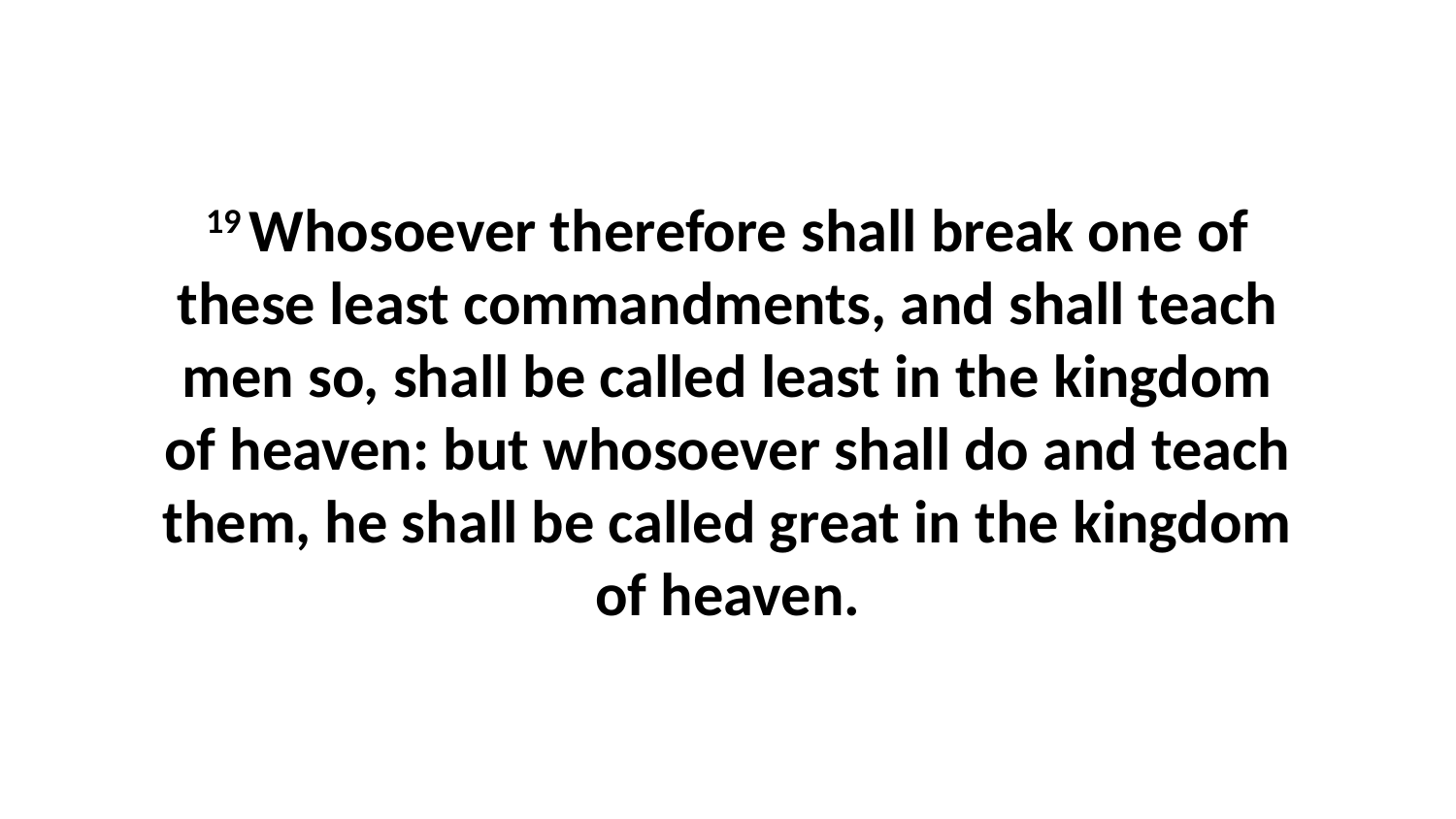

19 Whosoever therefore shall break one of these least commandments, and shall teach men so, shall be called least in the kingdom of heaven: but whosoever shall do and teach them, he shall be called great in the kingdom of heaven.